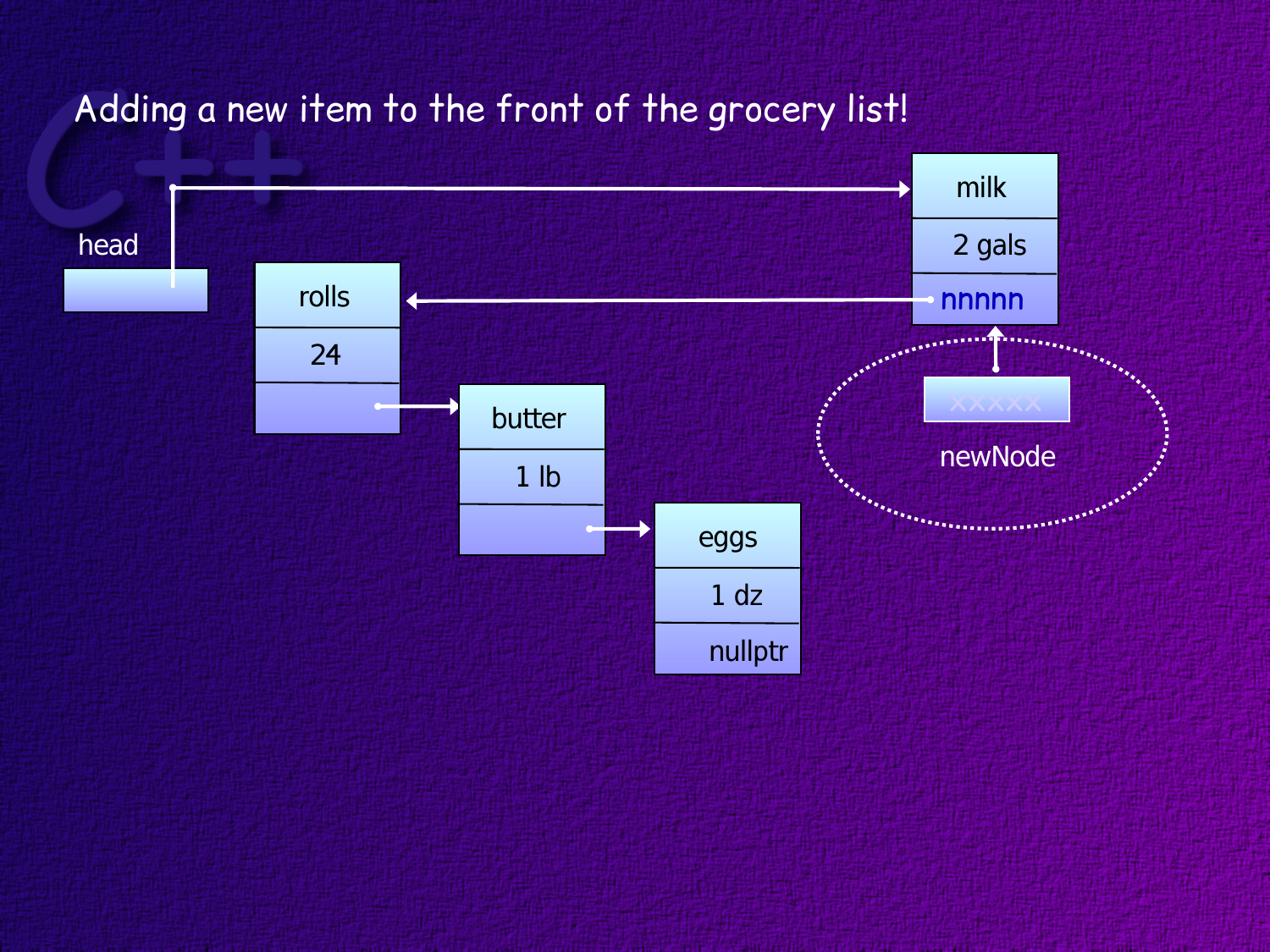

Adding a new item to the front of the grocery list!

milk

2 gals
head

nnnnn
rolls

24

xxxxx

newNode

butter

1 lb

eggs

1 dz

nullptr